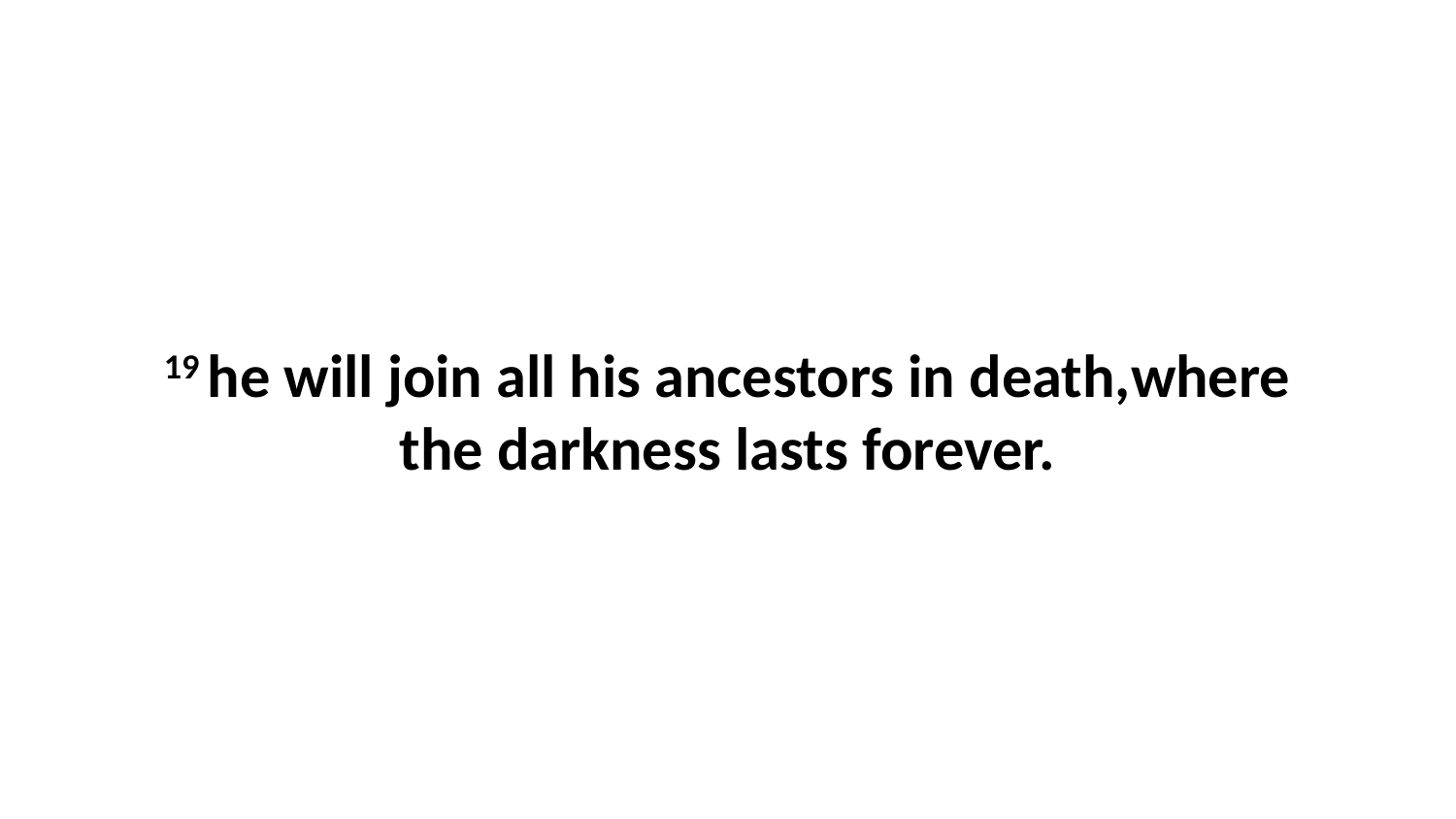

19 he will join all his ancestors in death,where the darkness lasts forever.